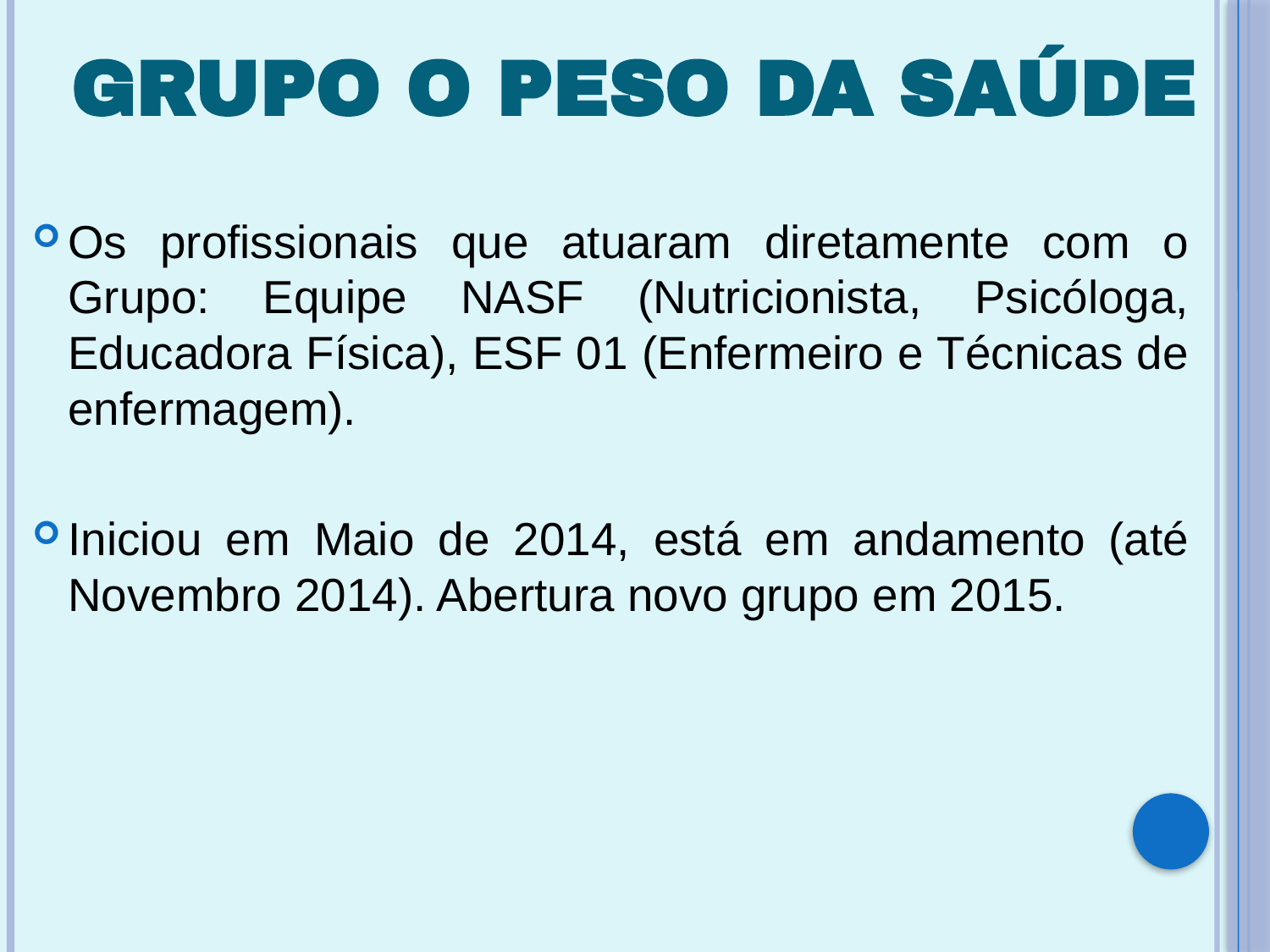

# GRUPO O PESO DA SAÚDE

Os profissionais que atuaram diretamente com o Grupo: Equipe NASF (Nutricionista, Psicóloga, Educadora Física), ESF 01 (Enfermeiro e Técnicas de enfermagem).

Iniciou em Maio de 2014, está em andamento (até Novembro 2014). Abertura novo grupo em 2015.